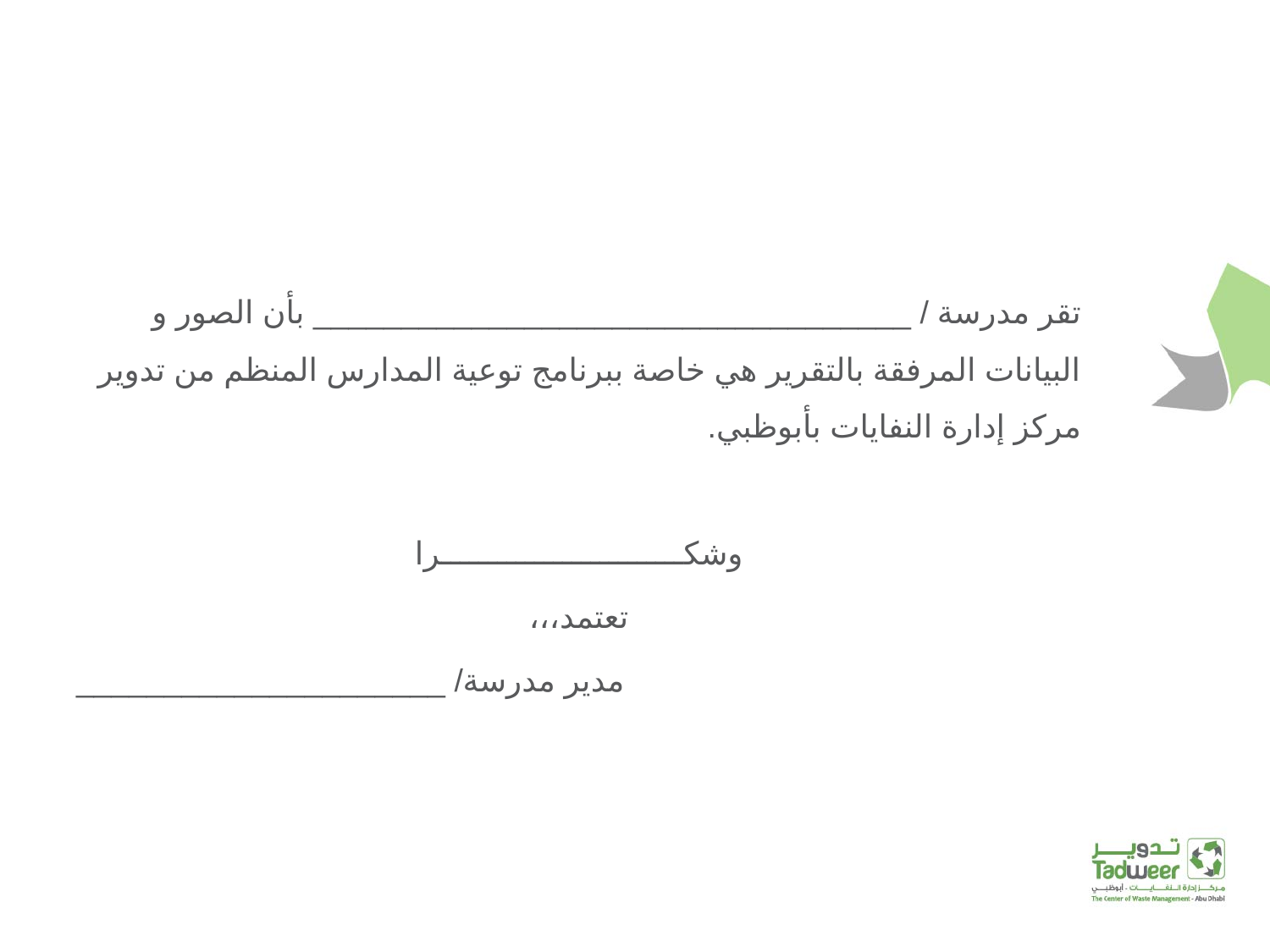

#

تقر مدرسة / __________________________________ بأن الصور و البيانات المرفقة بالتقرير هي خاصة ببرنامج توعية المدارس المنظم من تدوير مركز إدارة النفايات بأبوظبي.

وشكــــــــــــــــــــــــــرا
تعتمد،،،
مدير مدرسة/ _____________________